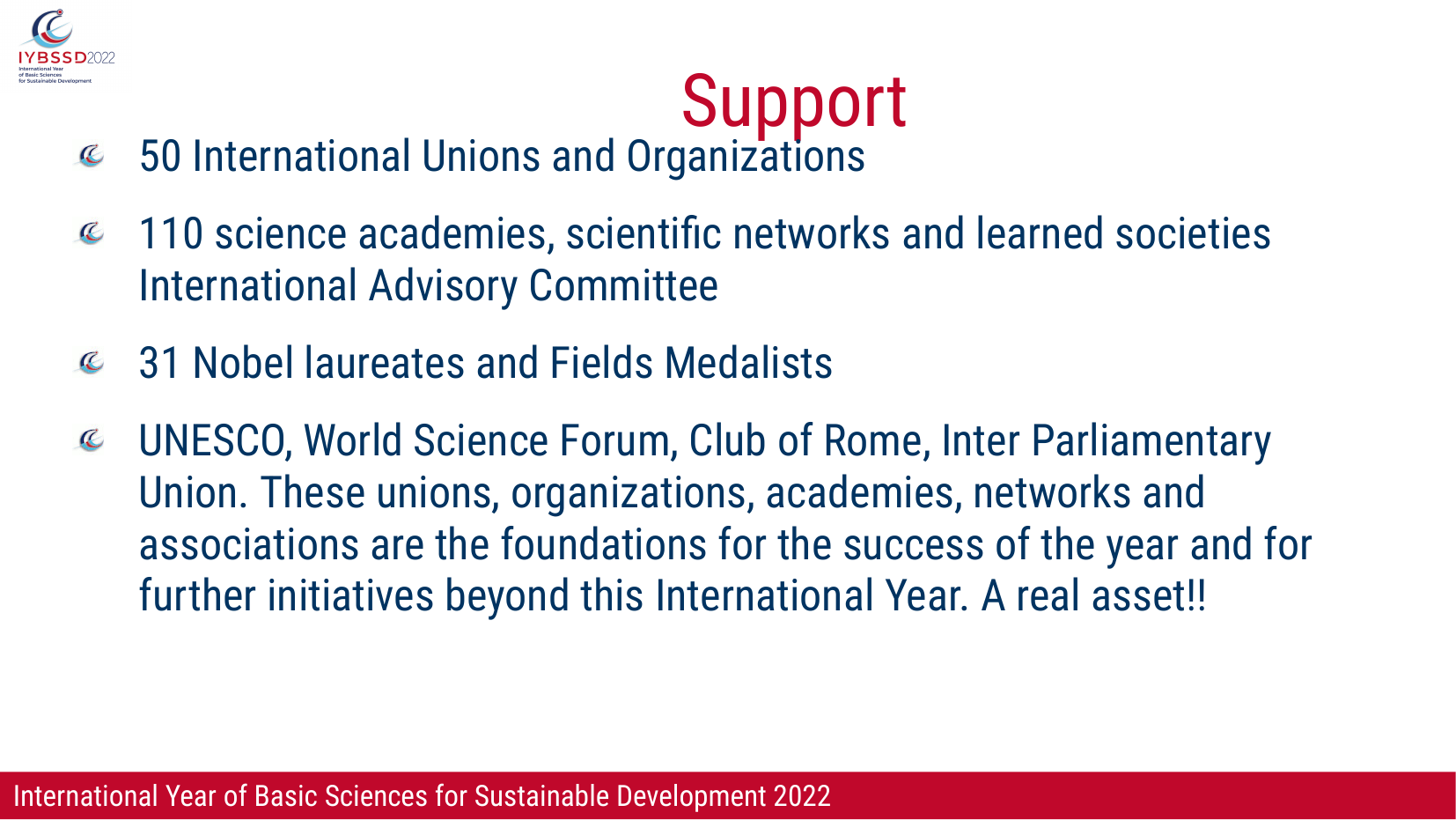

# Support
50 International Unions and Organizations
110 science academies, scientific networks and learned societies International Advisory Committee
31 Nobel laureates and Fields Medalists
UNESCO, World Science Forum, Club of Rome, Inter Parliamentary Union. These unions, organizations, academies, networks and associations are the foundations for the success of the year and for further initiatives beyond this International Year. A real asset!!